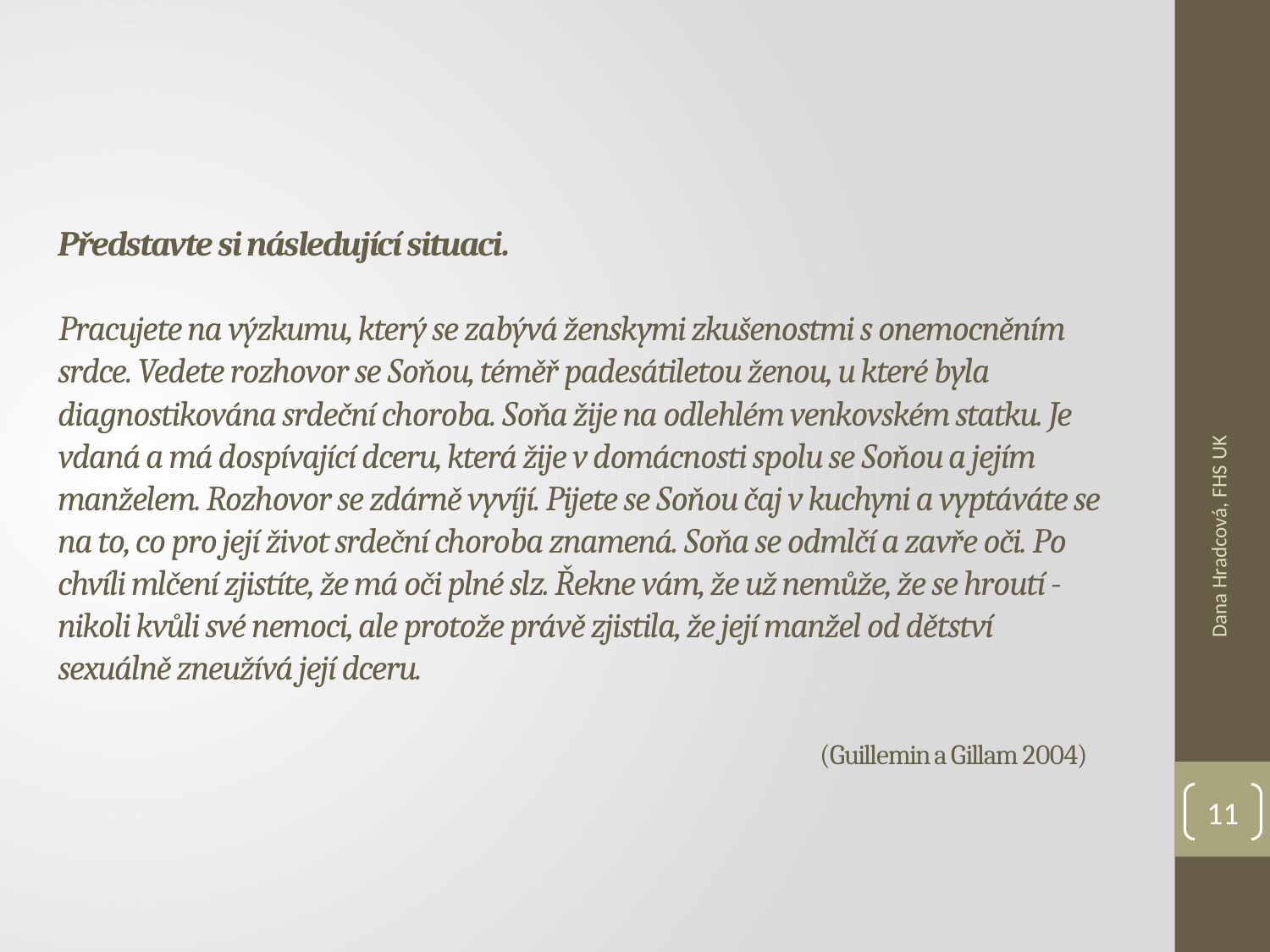

# Představte si následující situaci. Pracujete na výzkumu, který se zabývá ženskymi zkušenostmi s onemocněním srdce. Vedete rozhovor se Soňou, téměř padesátiletou ženou, u které byla diagnostikována srdeční choroba. Soňa žije na odlehlém venkovském statku. Je vdaná a má dospívající dceru, která žije v domácnosti spolu se Soňou a jejím manželem. Rozhovor se zdárně vyvíjí. Pijete se Soňou čaj v kuchyni a vyptáváte se na to, co pro její život srdeční choroba znamená. Soňa se odmlčí a zavře oči. Po chvíli mlčení zjistíte, že má oči plné slz. Řekne vám, že už nemůže, že se hroutí - nikoli kvůli své nemoci, ale protože právě zjistila, že její manžel od dětství sexuálně zneužívá její dceru. (Guillemin a Gillam 2004)
Dana Hradcová, FHS UK
11